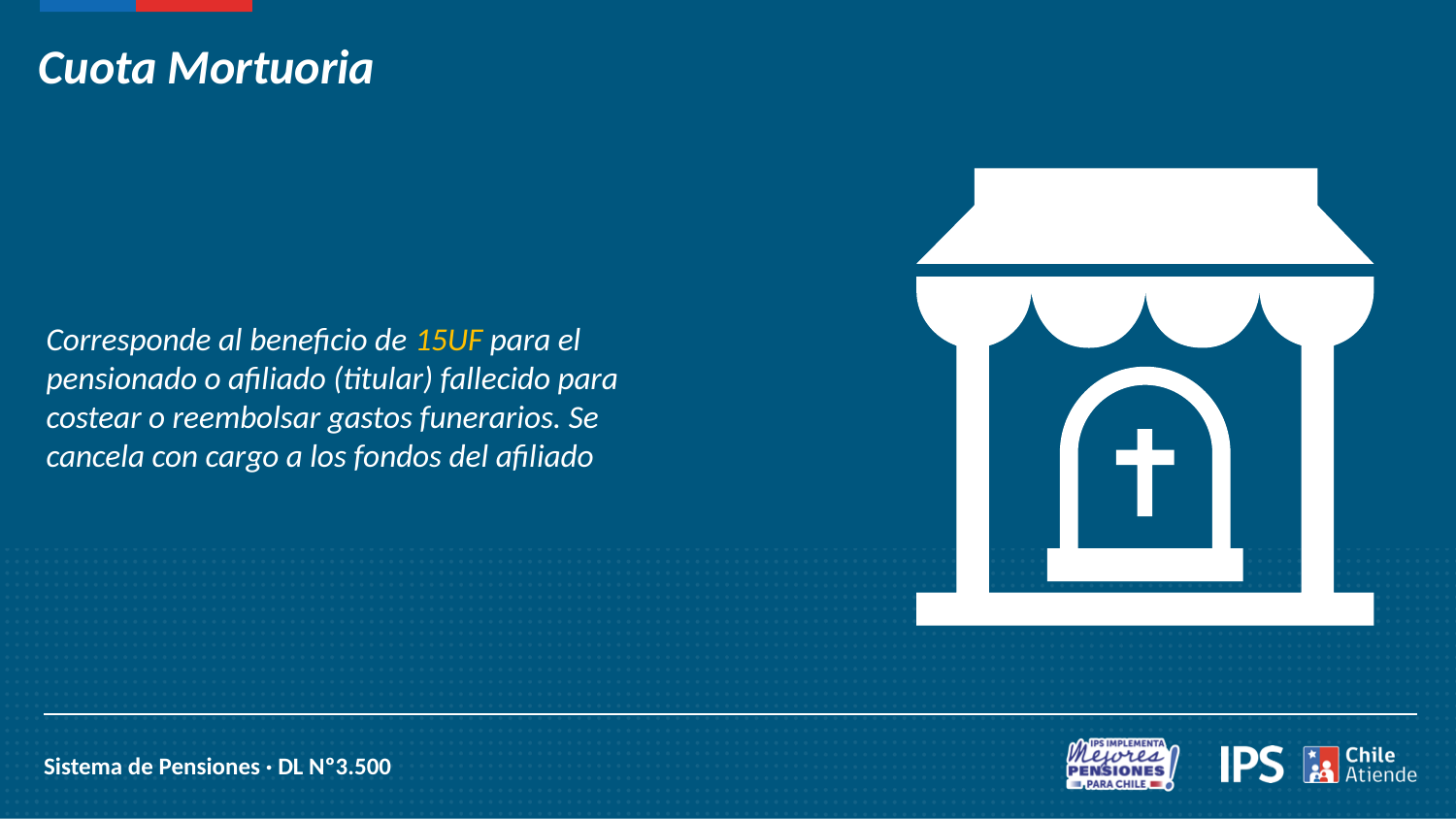

Cuota Mortuoria

Corresponde al beneficio de 15UF para el pensionado o afiliado (titular) fallecido para costear o reembolsar gastos funerarios. Se cancela con cargo a los fondos del afiliado